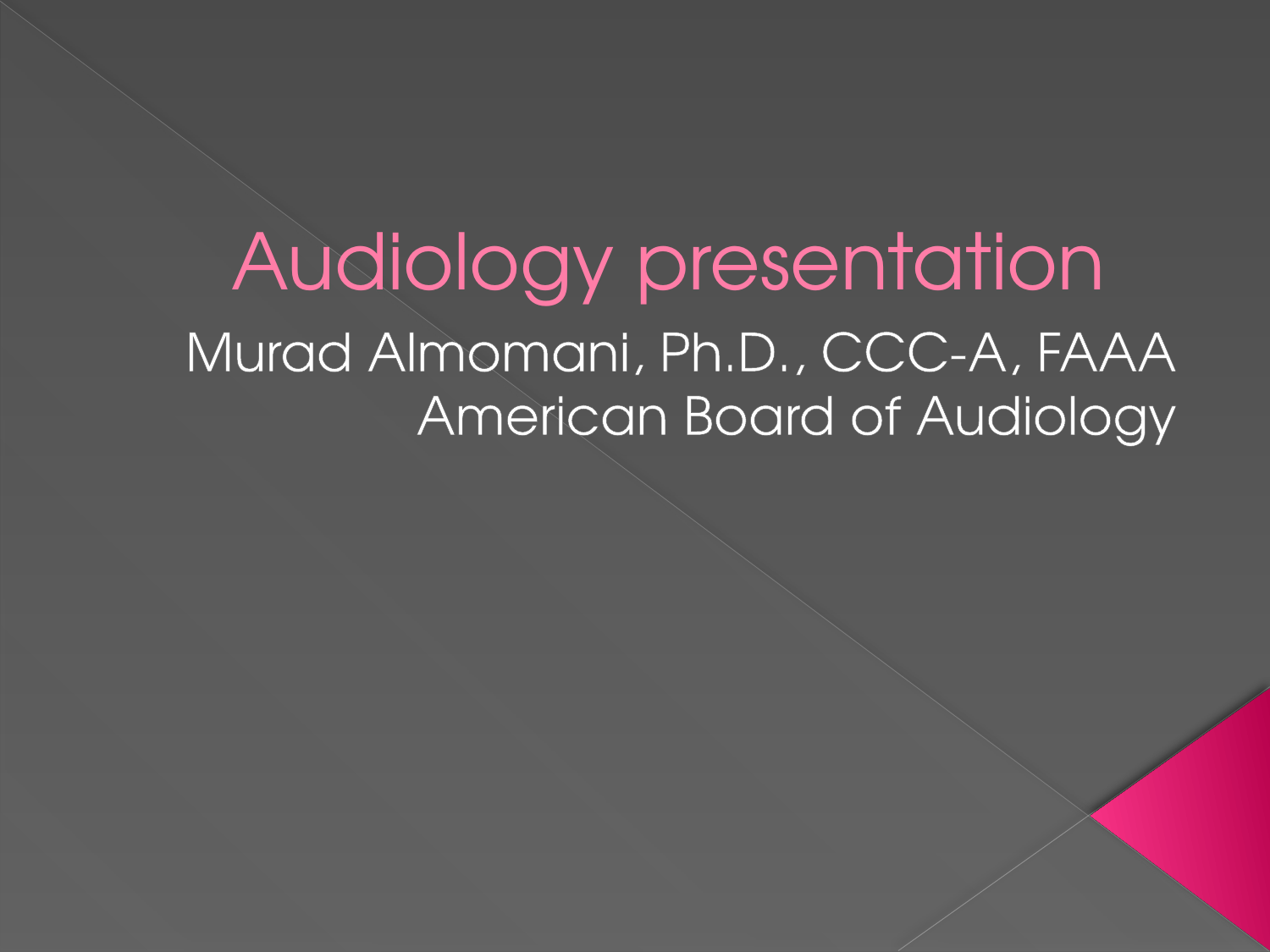

# Audiology presentation
Murad Almomani, Ph.D., CCC-A, FAAA
American Board of Audiology